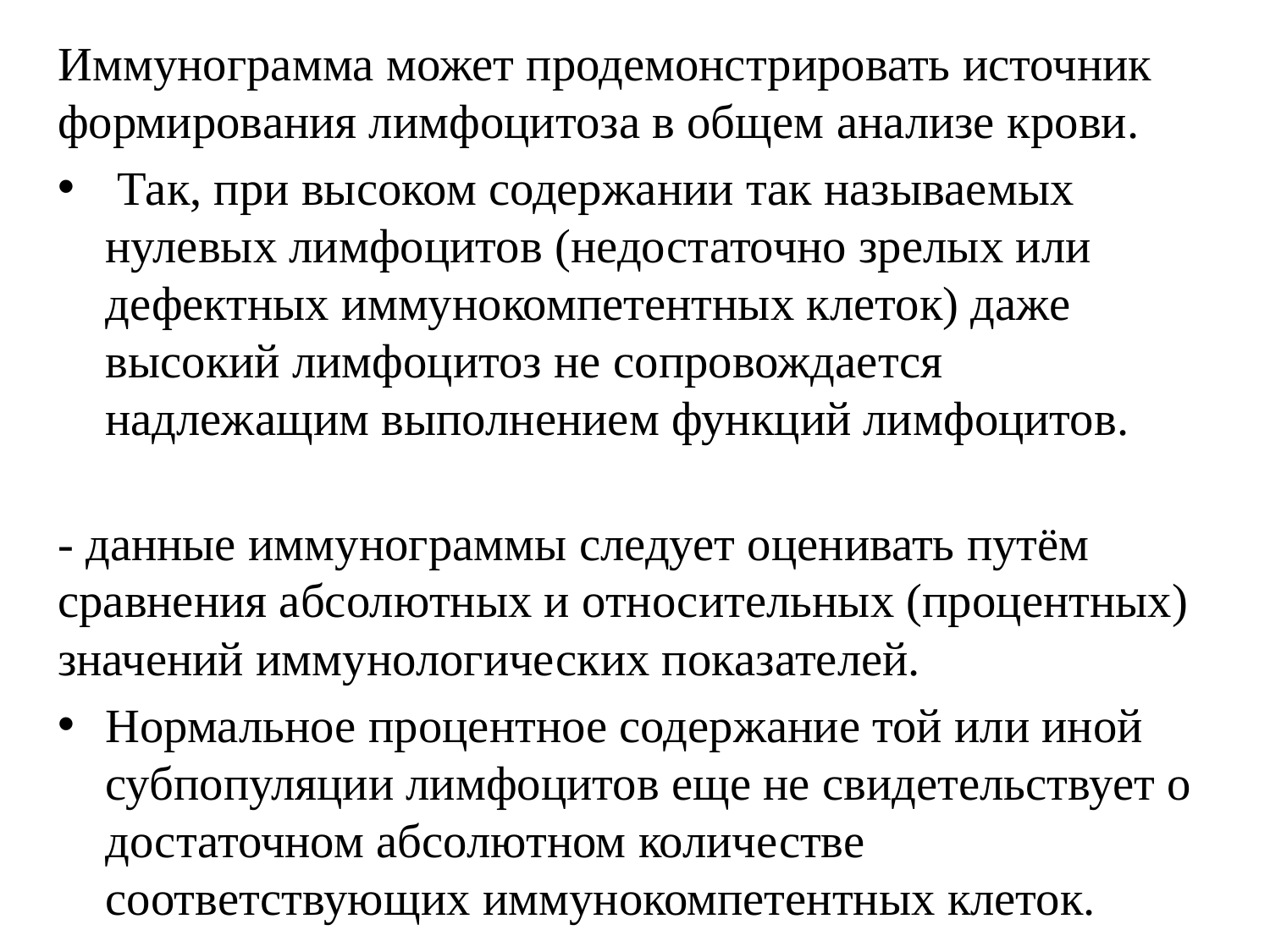

Иммунограмма может продемонстрировать источник формирования лимфоцитоза в общем анализе крови.
 Так, при высоком содержании так называемых нулевых лимфоцитов (недостаточно зрелых или дефектных иммунокомпетентных клеток) даже высокий лимфоцитоз не сопровождается надлежащим выполнением функций лимфоцитов.
- данные иммунограммы следует оценивать путём сравнения абсолютных и относительных (процентных) значений иммунологических показателей.
Нормальное процентное содержание той или иной субпопуляции лимфоцитов еще не свидетельствует о достаточном абсолютном количестве соответствующих иммунокомпетентных клеток.